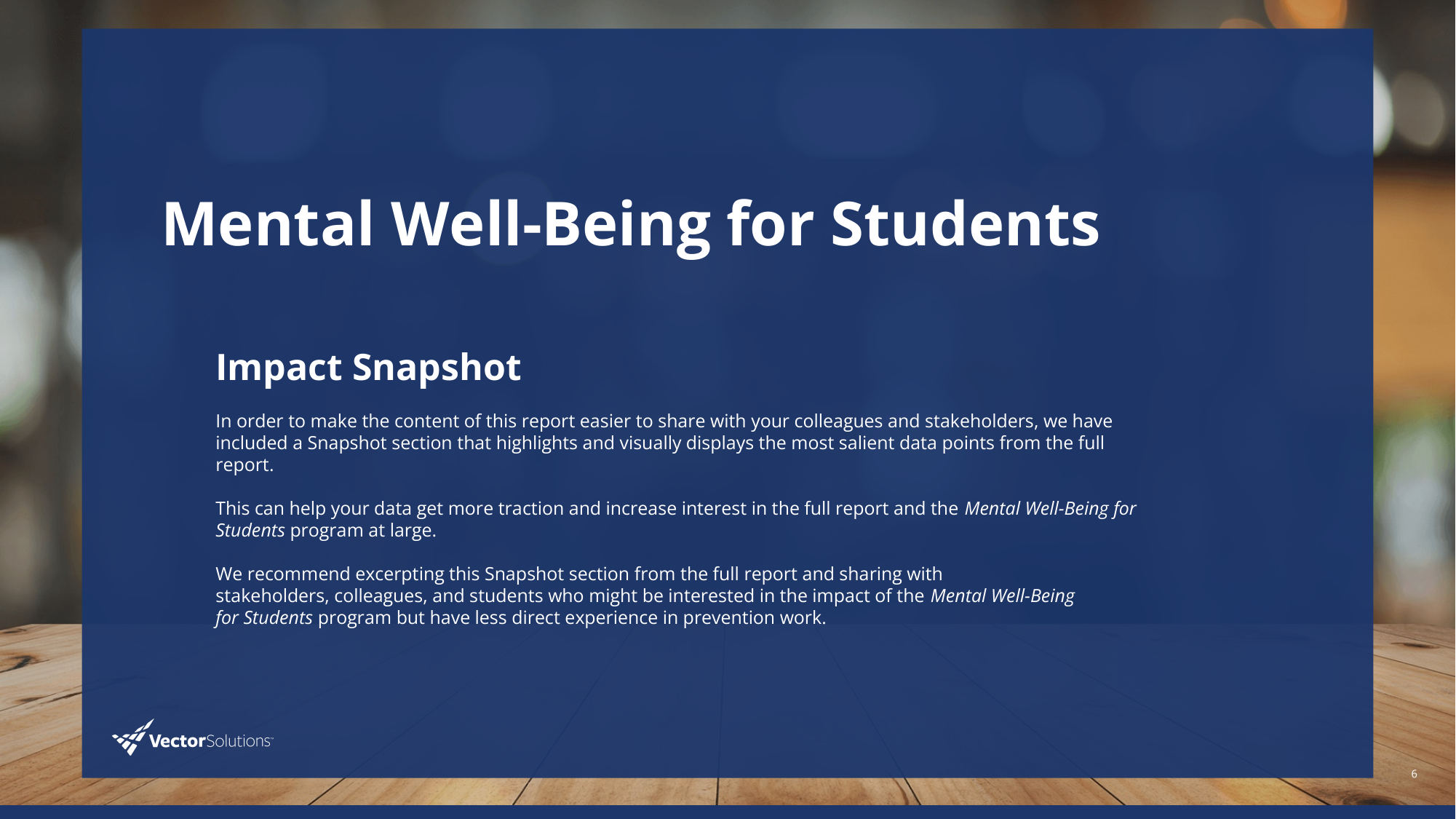

# Mental Well-Being for Students
Impact Snapshot

In order to make the content of this report easier to share with your colleagues and stakeholders, we have included a Snapshot section that highlights and visually displays the most salient data points from the full report.

This can help your data get more traction and increase interest in the full report and the Mental Well-Being for Students program at large.

We recommend excerpting this Snapshot section from the full report and sharing with stakeholders, colleagues, and students who might be interested in the impact of the Mental Well-Being for Students program but have less direct experience in prevention work.
6